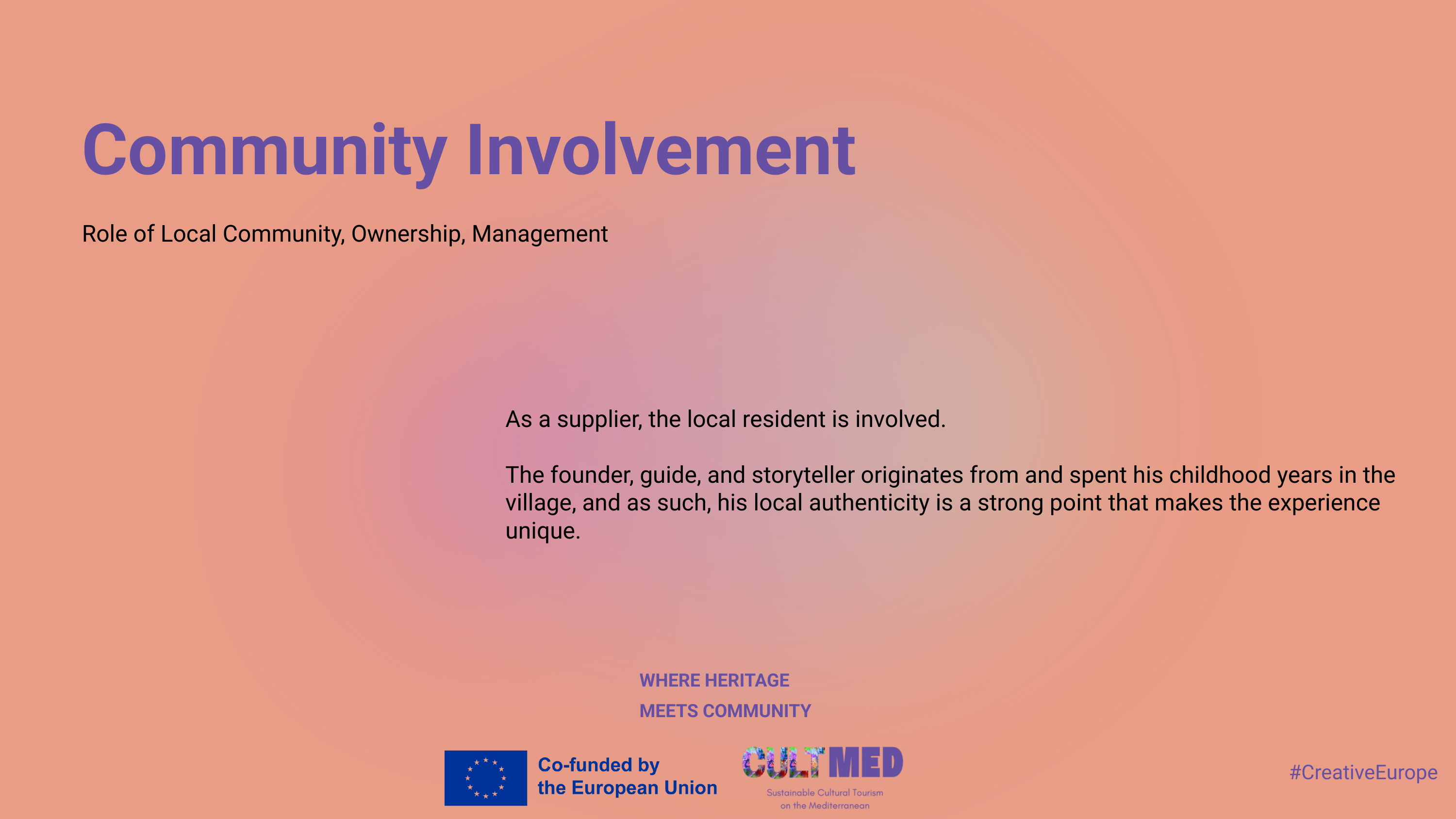

Community Involvement
Role of Local Community, Ownership, Management

As a supplier, the local resident is involved.

The founder, guide, and storyteller originates from and spent his childhood years in the village, and as such, his local authenticity is a strong point that makes the experience unique.
WHERE HERITAGE
MEETS COMMUNITY

#CreativeEurope